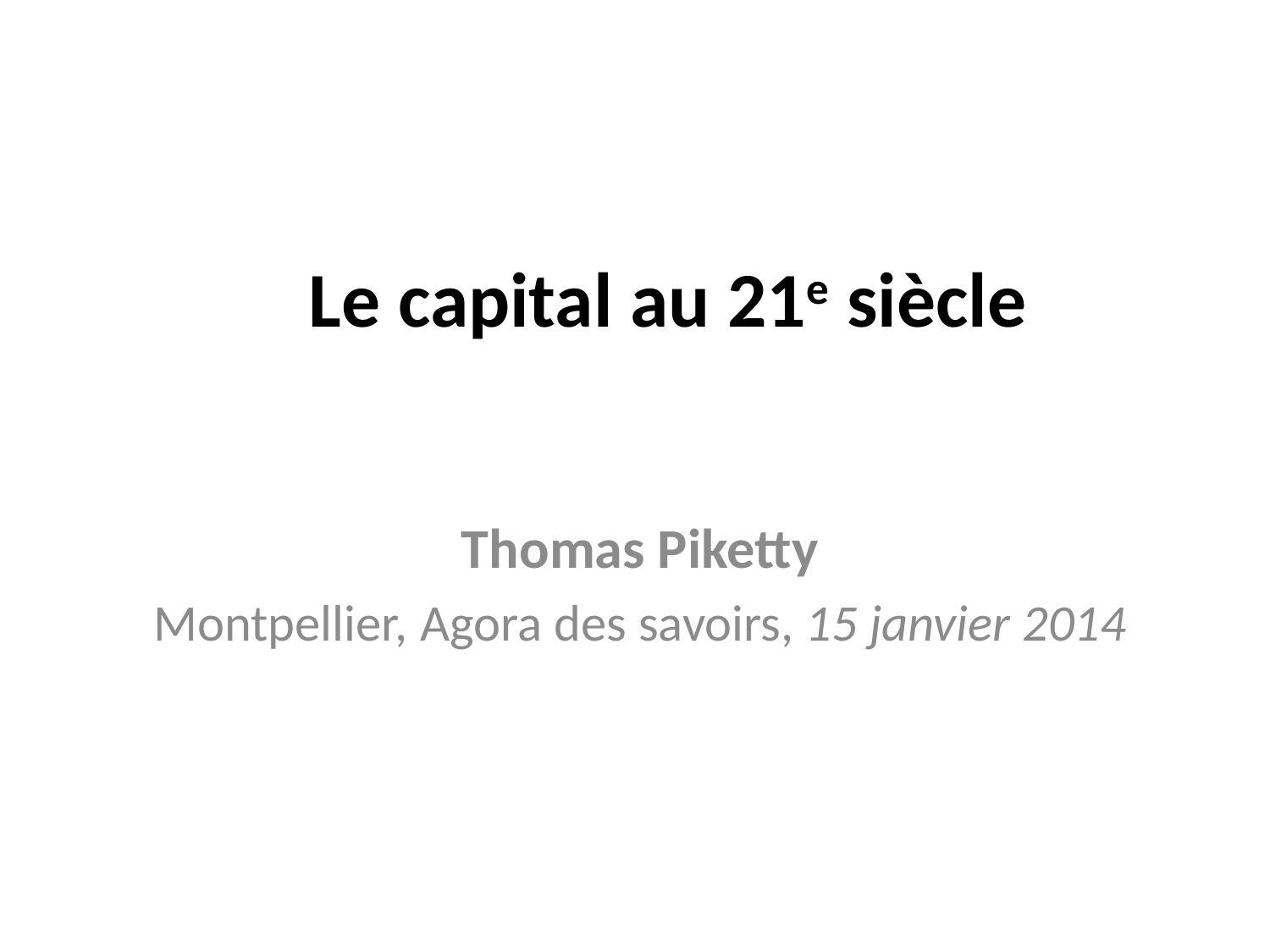

# Le capital au 21e siècle
Thomas Piketty
Montpellier, Agora des savoirs, 15 janvier 2014